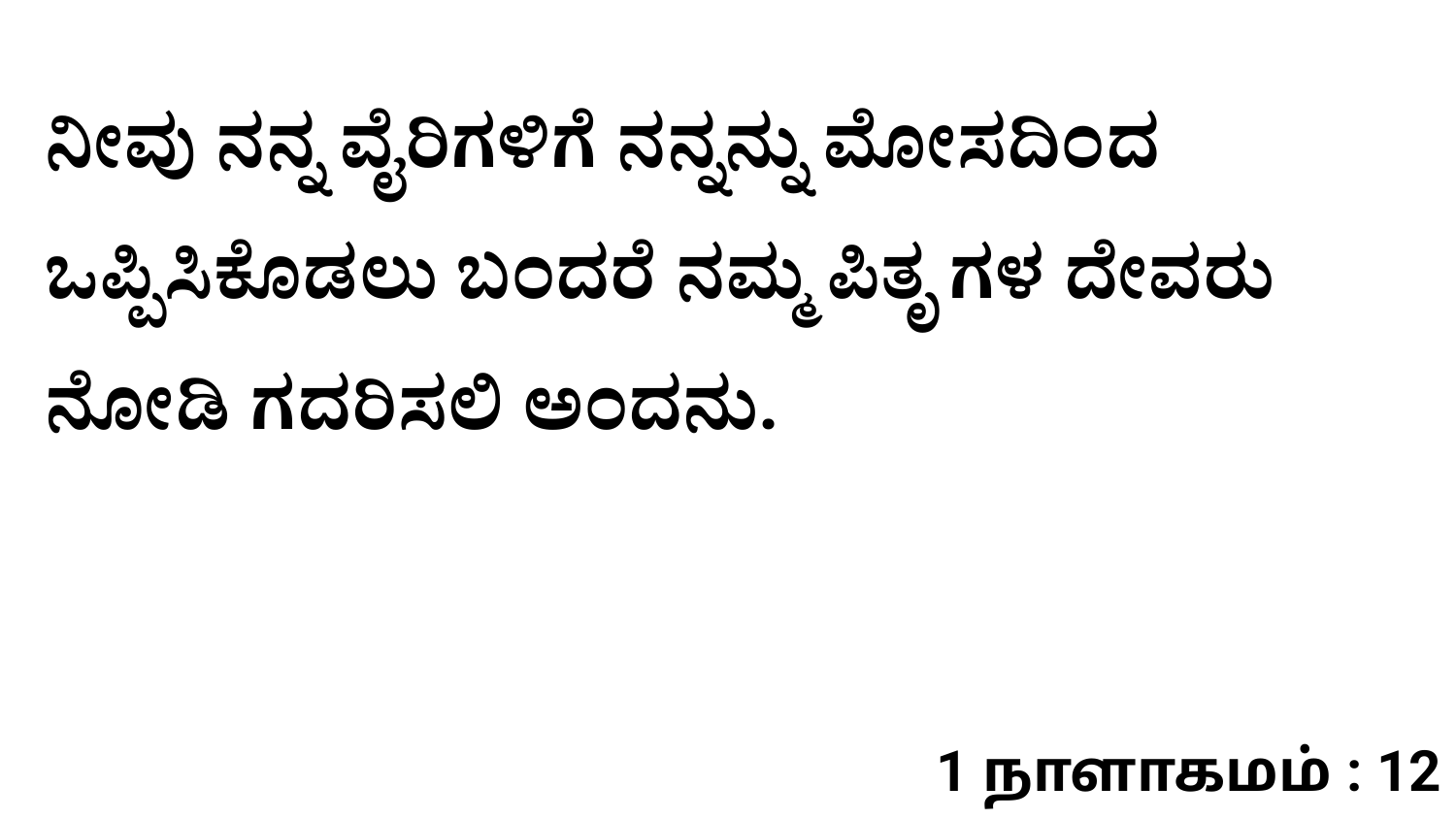

ನೀವು ನನ್ನ ವೈರಿಗಳಿಗೆ ನನ್ನನ್ನು ಮೋಸದಿಂದ ಒಪ್ಪಿಸಿಕೊಡಲು ಬಂದರೆ ನಮ್ಮ ಪಿತೃ ಗಳ ದೇವರು ನೋಡಿ ಗದರಿಸಲಿ ಅಂದನು.
1 நாளாகமம் : 12